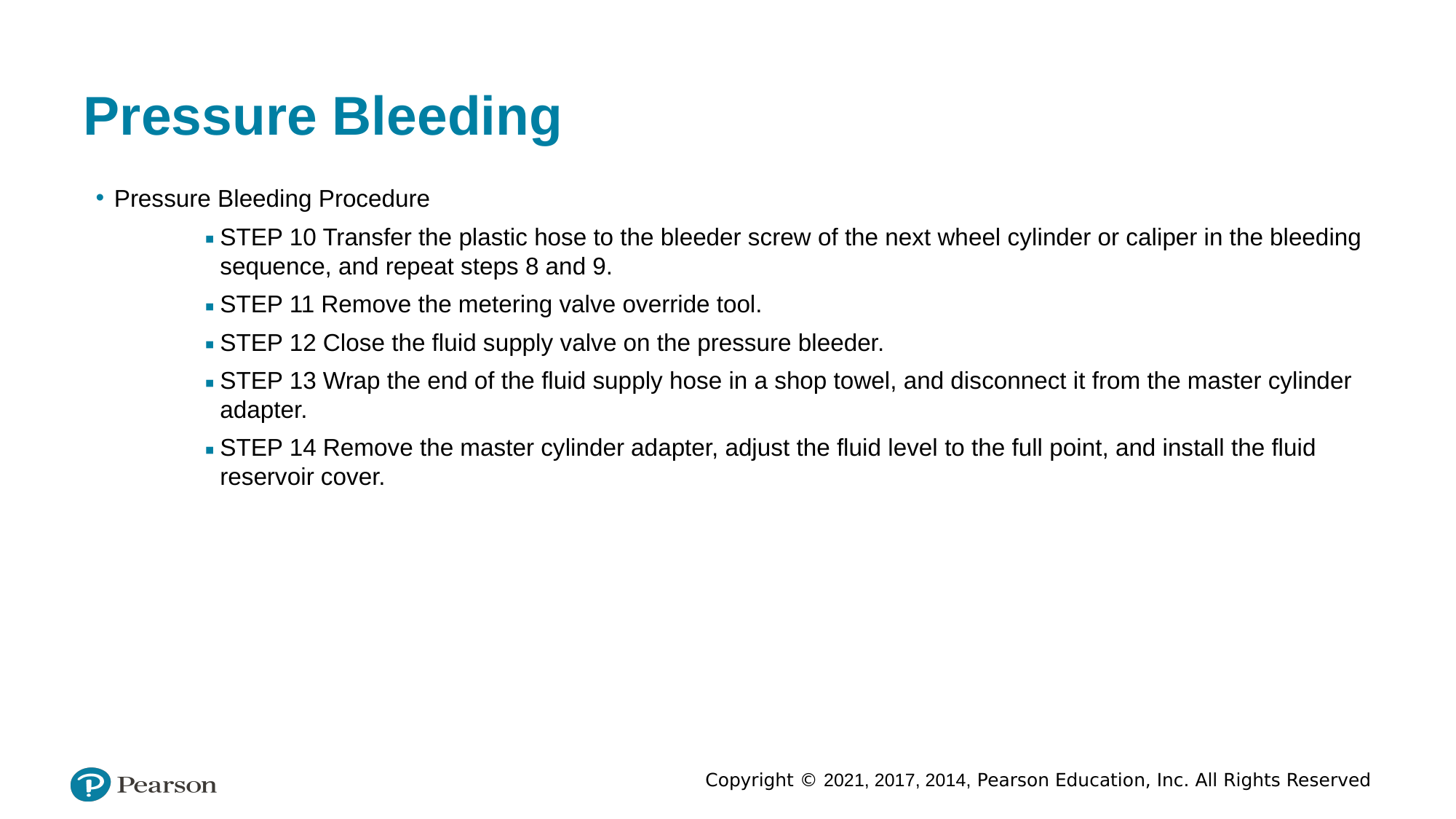

# Pressure Bleeding
Pressure Bleeding Procedure
STEP 10 Transfer the plastic hose to the bleeder screw of the next wheel cylinder or caliper in the bleeding sequence, and repeat steps 8 and 9.
STEP 11 Remove the metering valve override tool.
STEP 12 Close the fluid supply valve on the pressure bleeder.
STEP 13 Wrap the end of the fluid supply hose in a shop towel, and disconnect it from the master cylinder adapter.
STEP 14 Remove the master cylinder adapter, adjust the fluid level to the full point, and install the fluid reservoir cover.